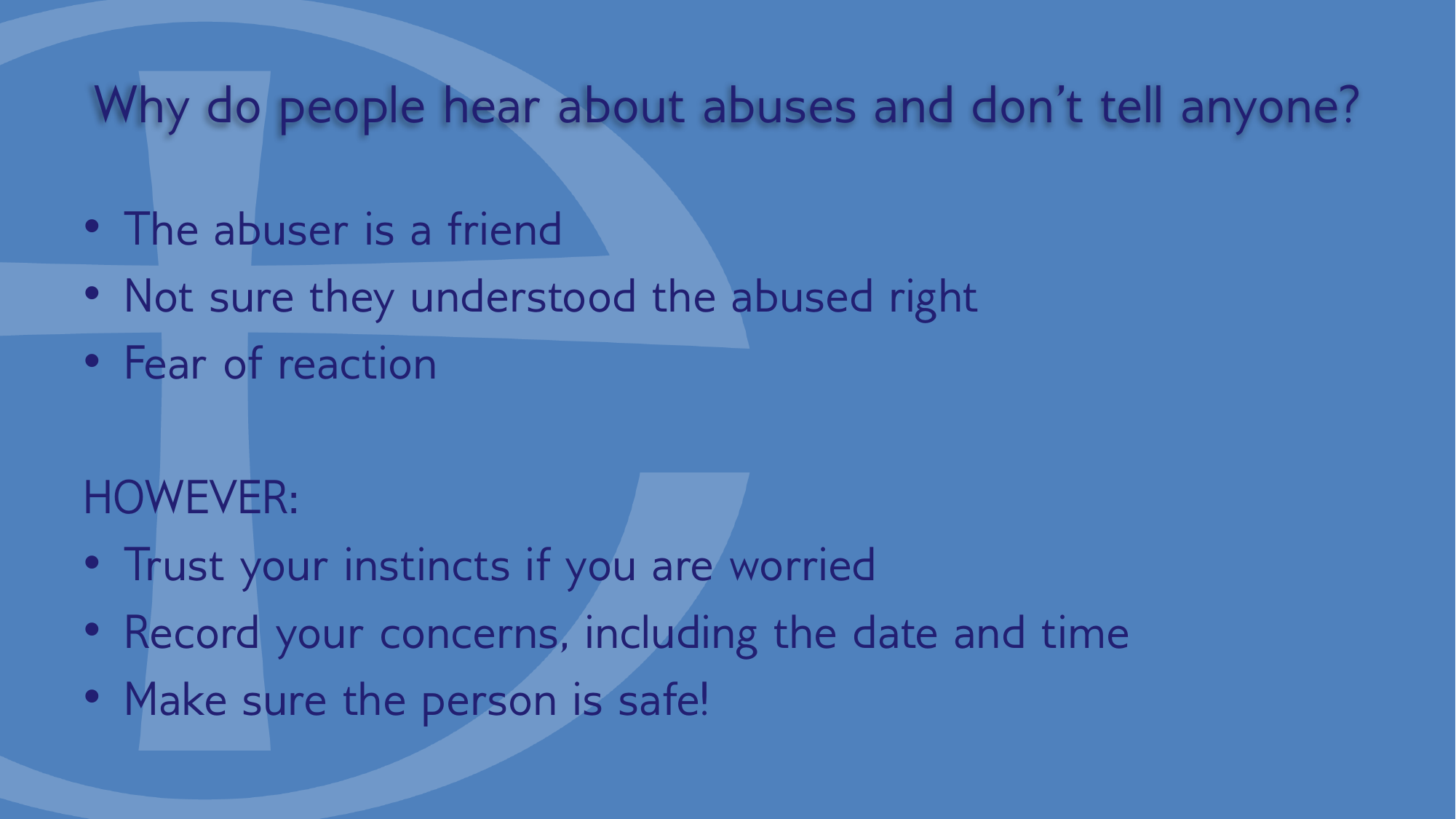

# Why do people hear about abuses and don’t tell anyone?
The abuser is a friend
Not sure they understood the abused right
Fear of reaction

HOWEVER:
Trust your instincts if you are worried
Record your concerns, including the date and time
Make sure the person is safe!